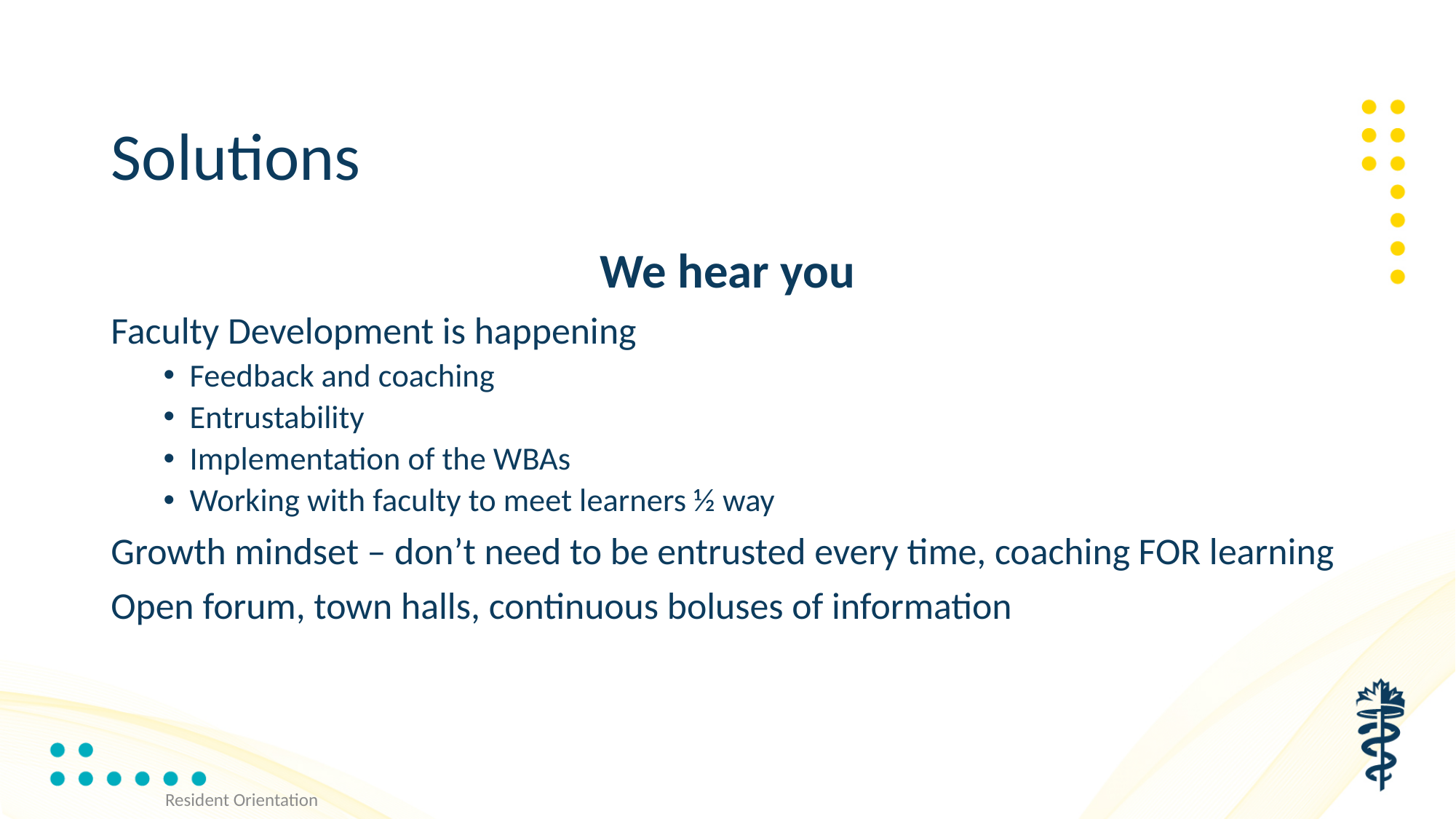

# Solutions
We hear you
Faculty Development is happening
Feedback and coaching
Entrustability
Implementation of the WBAs
Working with faculty to meet learners ½ way
Growth mindset – don’t need to be entrusted every time, coaching FOR learning
Open forum, town halls, continuous boluses of information

Resident Orientation